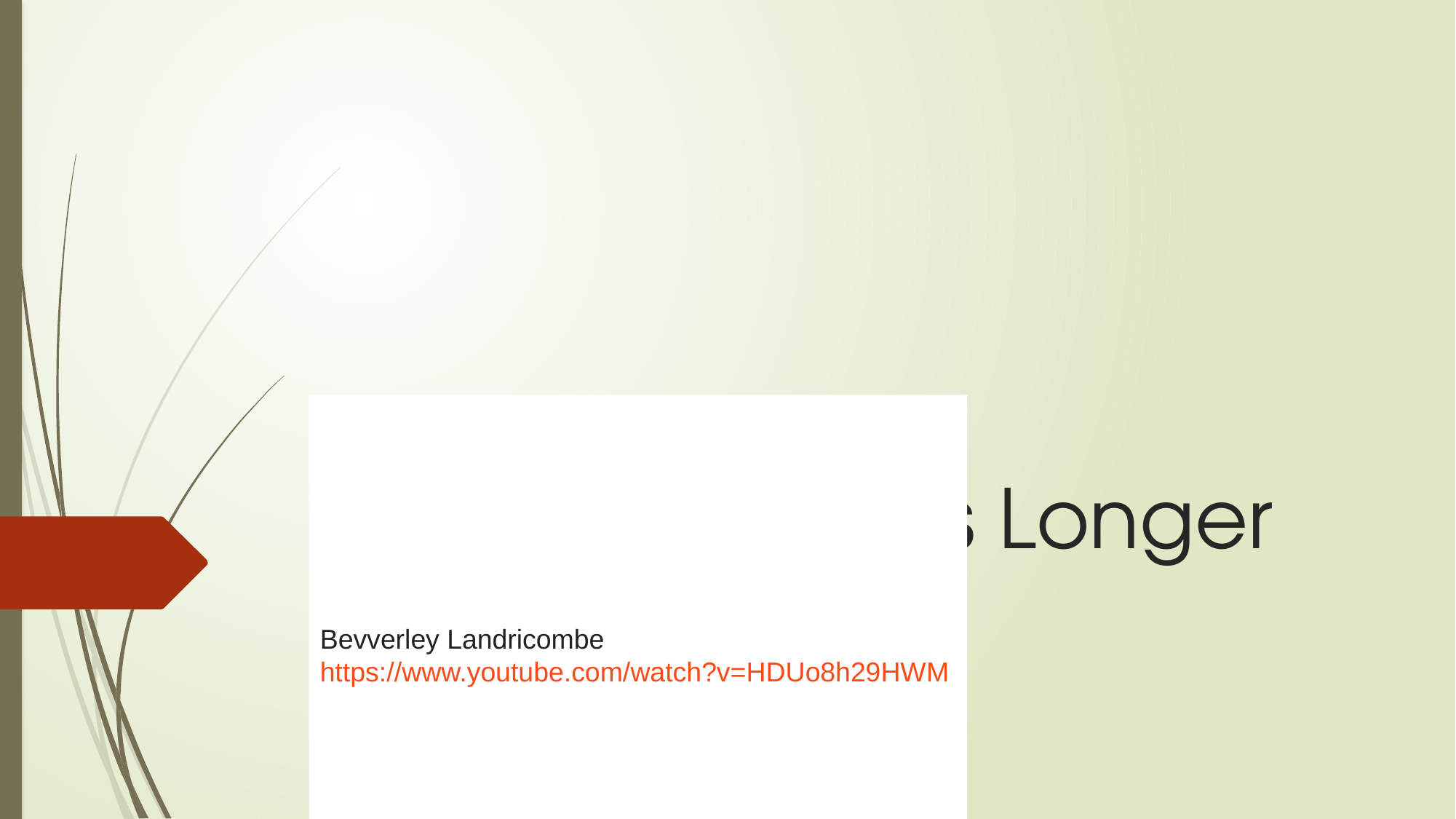

# Why Japan Lives Longer
Bevverley Landricombe
https://www.youtube.com/watch?v=HDUo8h29HWM